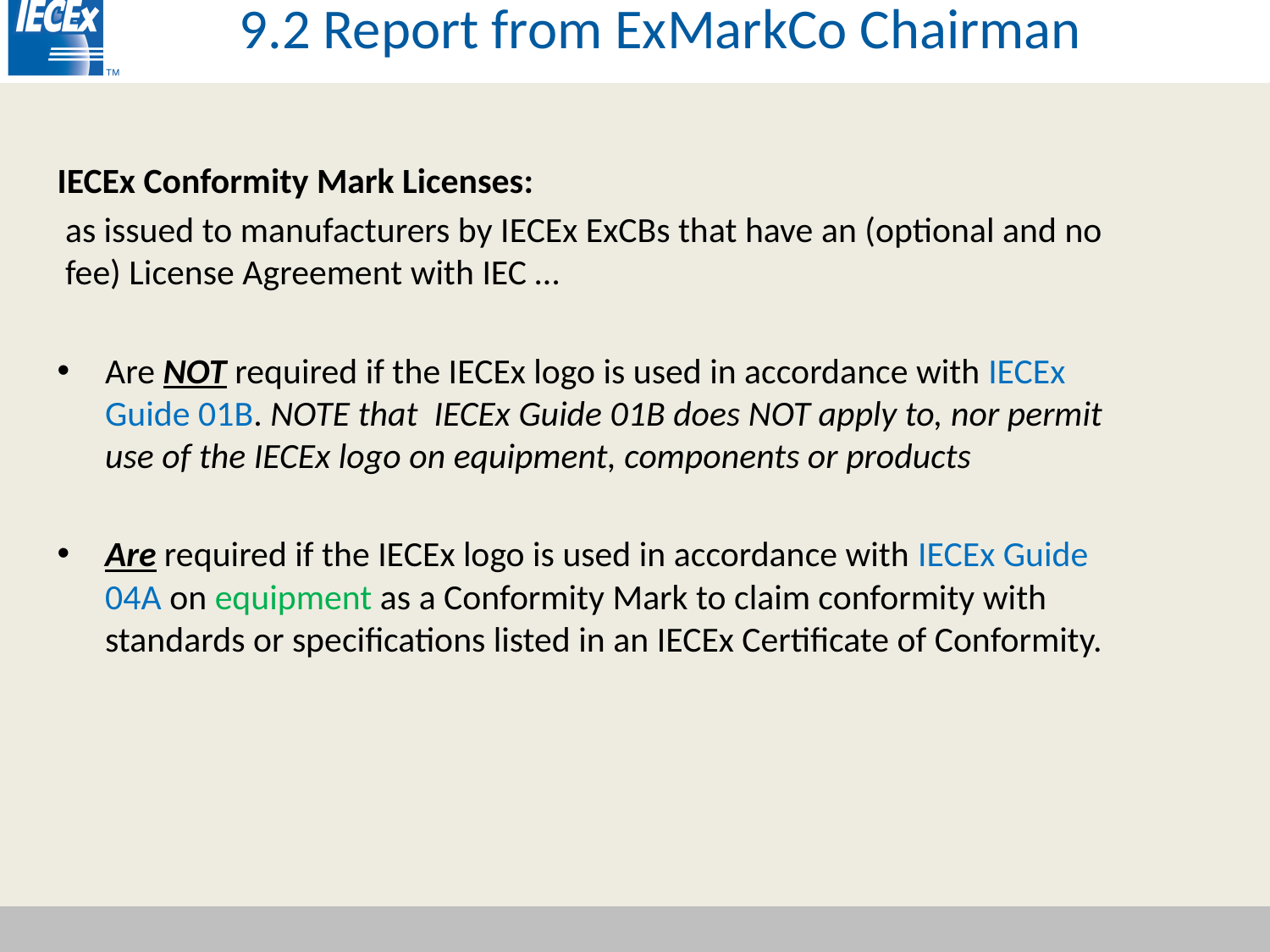

9.2 Report from ExMarkCo Chairman
IECEx Conformity Mark Licenses:
as issued to manufacturers by IECEx ExCBs that have an (optional and no fee) License Agreement with IEC …

Are NOT required if the IECEx logo is used in accordance with IECEx Guide 01B. NOTE that  IECEx Guide 01B does NOT apply to, nor permit use of the IECEx logo on equipment, components or products

Are required if the IECEx logo is used in accordance with IECEx Guide 04A on equipment as a Conformity Mark to claim conformity with standards or specifications listed in an IECEx Certificate of Conformity.